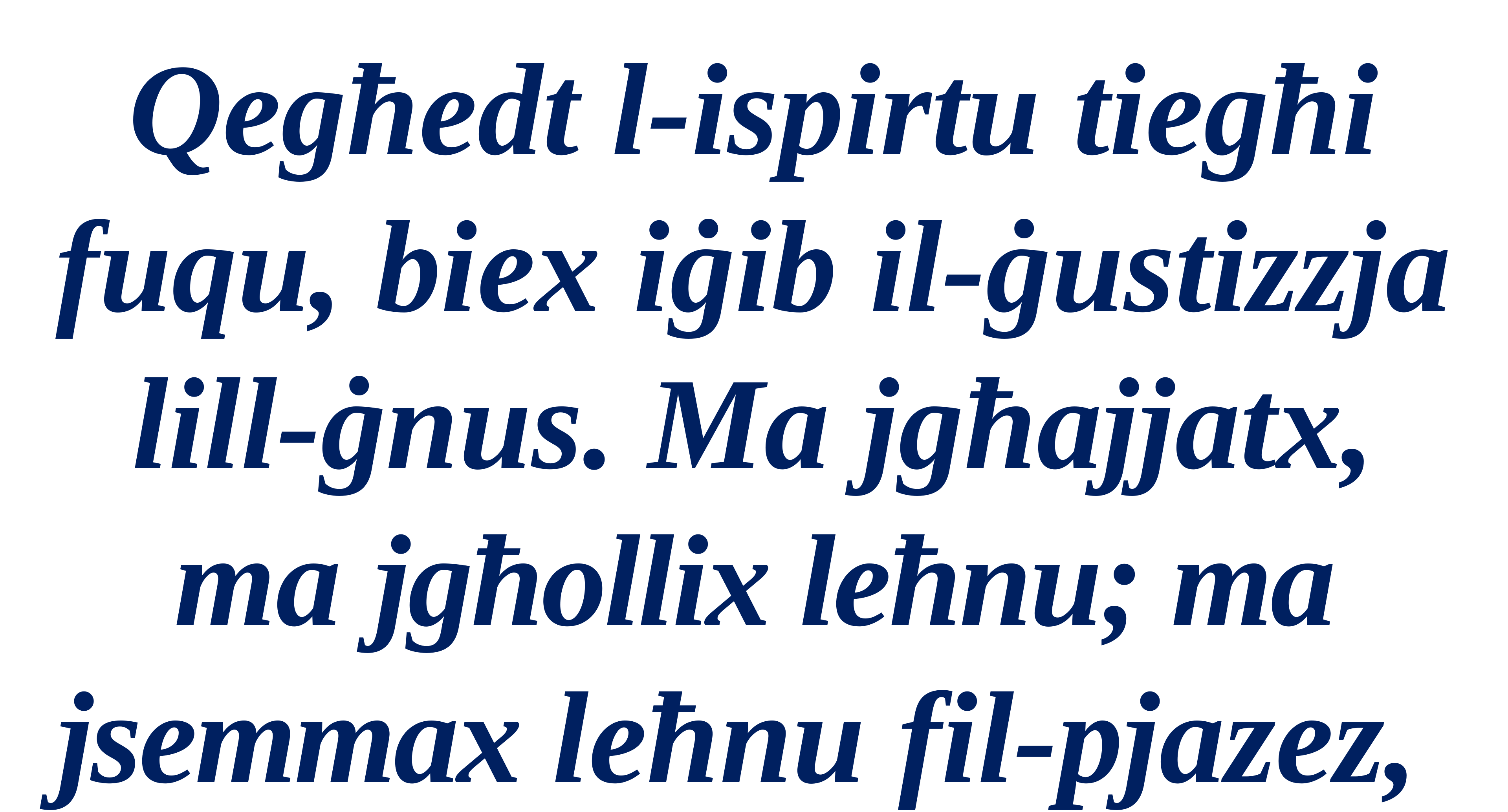

Qegħedt l-ispirtu tiegħi fuqu, biex iġib il-ġustizzja lill-ġnus. Ma jgħajjatx, ma jgħollix leħnu; ma jsemmax leħnu fil-pjazez,